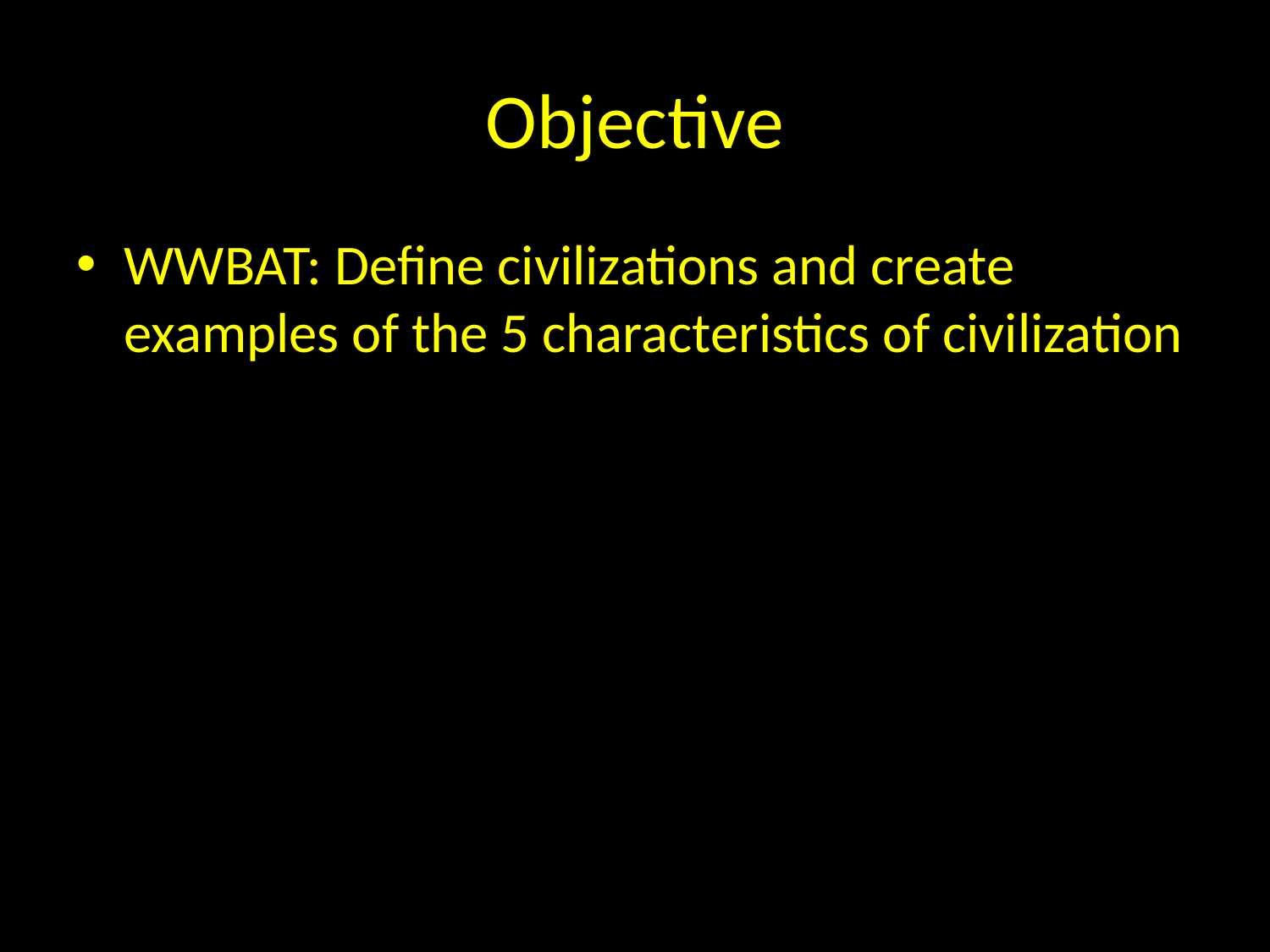

# Objective
WWBAT: Define civilizations and create examples of the 5 characteristics of civilization